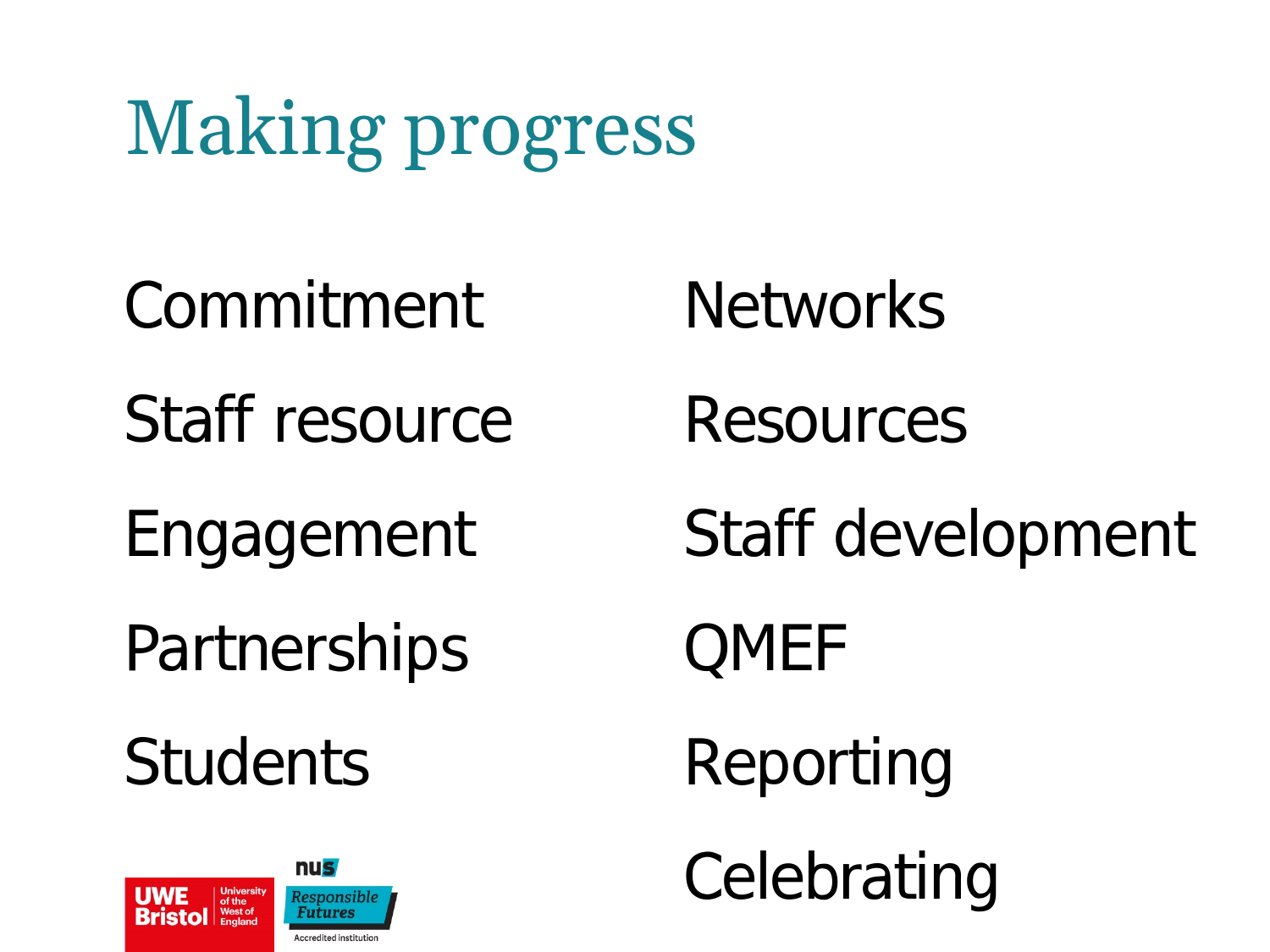

Making progress
Commitment
Staff resource
Engagement
Partnerships
Students

Networks
Resources
Staff development
QMEF
Reporting
Celebrating